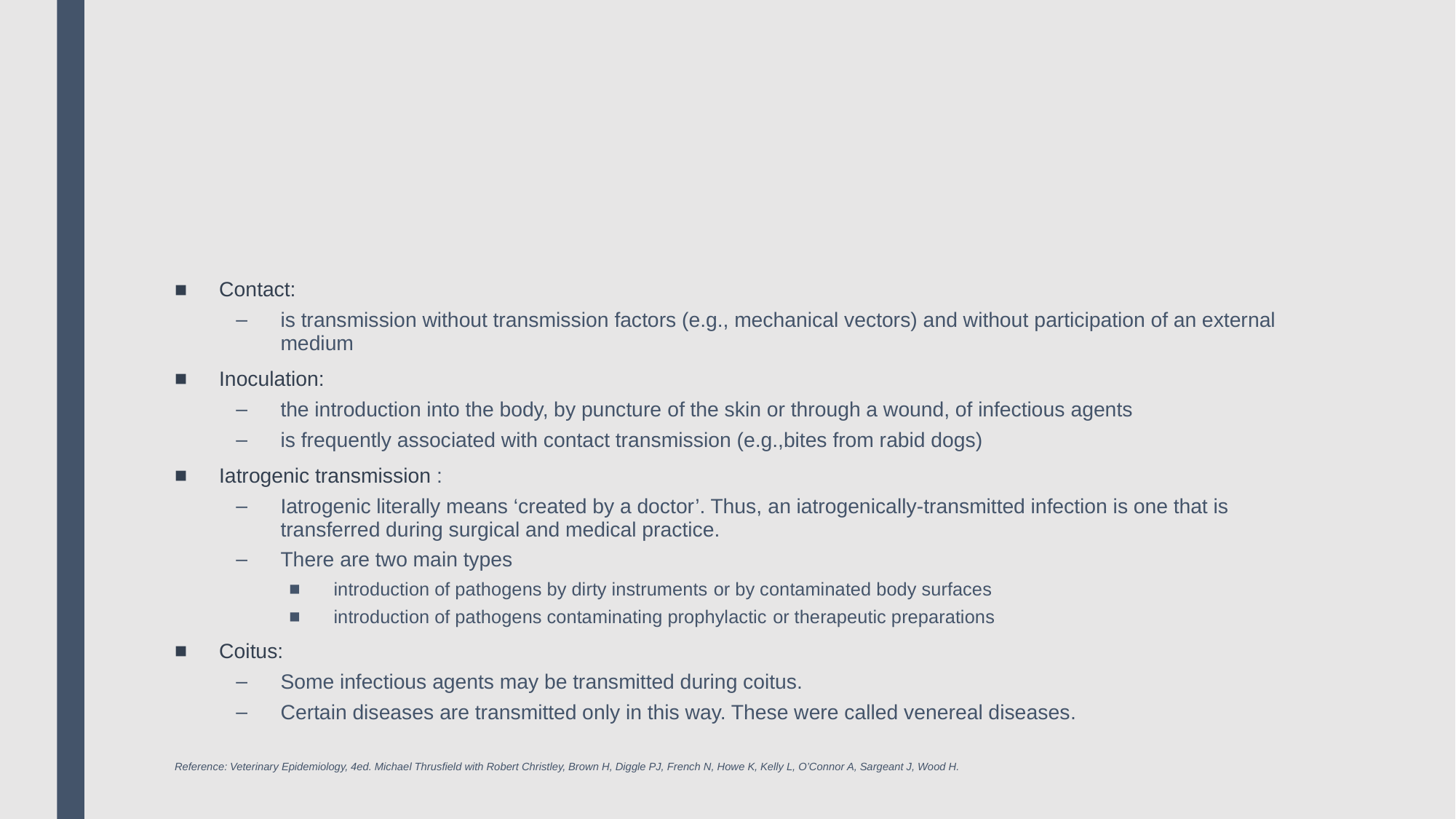

Contact:
is transmission without transmission factors (e.g., mechanical vectors) and without participation of an external medium
Inoculation:
the introduction into the body, by puncture of the skin or through a wound, of infectious agents
is frequently associated with contact transmission (e.g.,bites from rabid dogs)
Iatrogenic transmission :
Iatrogenic literally means ‘created by a doctor’. Thus, an iatrogenically-transmitted infection is one that is transferred during surgical and medical practice.
There are two main types
introduction of pathogens by dirty instruments or by contaminated body surfaces
introduction of pathogens contaminating prophylactic or therapeutic preparations
Coitus:
Some infectious agents may be transmitted during coitus.
Certain diseases are transmitted only in this way. These were called venereal diseases.

Reference: Veterinary Epidemiology, 4ed. Michael Thrusfield with Robert Christley, Brown H, Diggle PJ, French N, Howe K, Kelly L, O’Connor A, Sargeant J, Wood H.